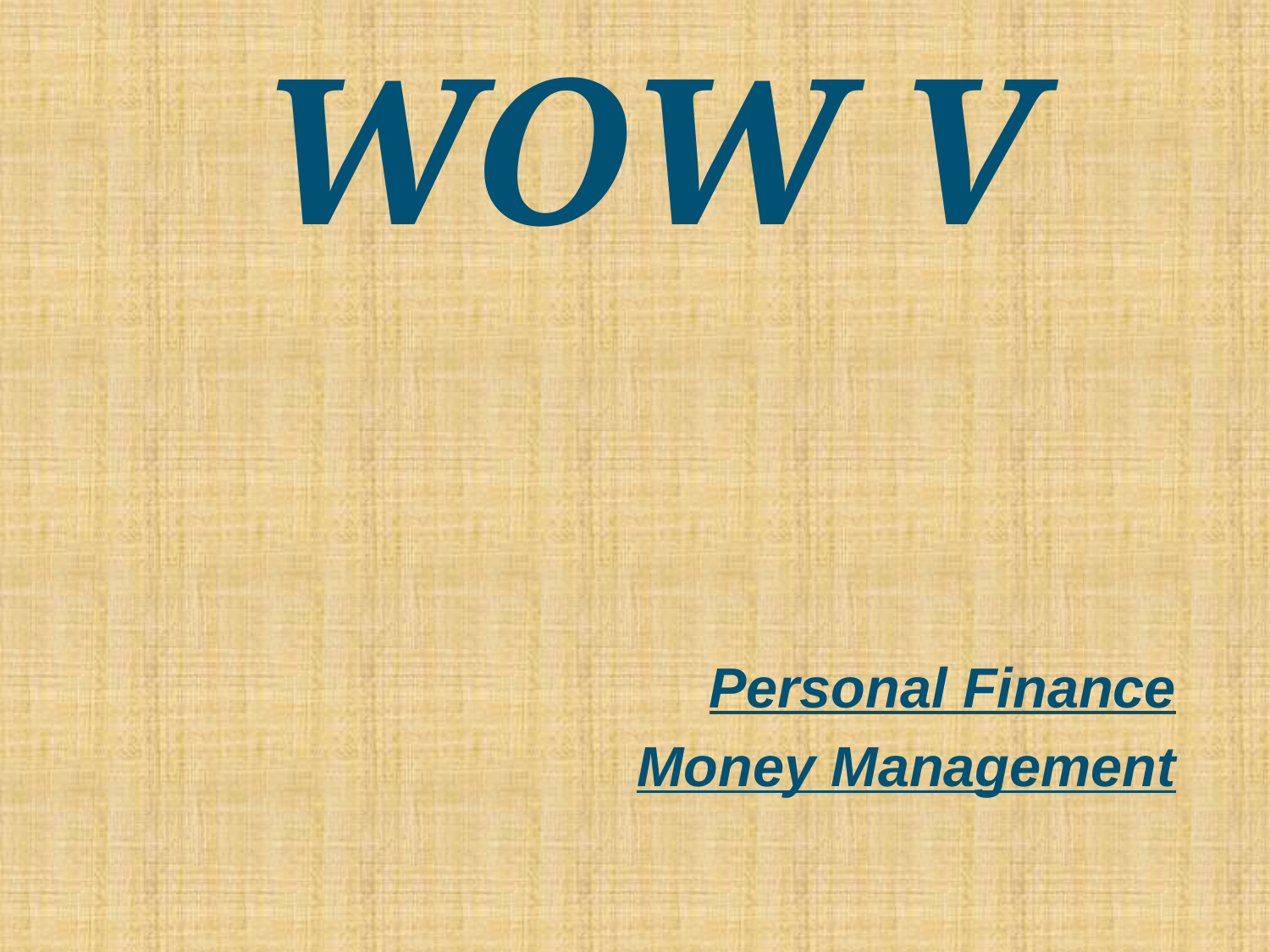

# WOW V

Personal Finance
Money Management